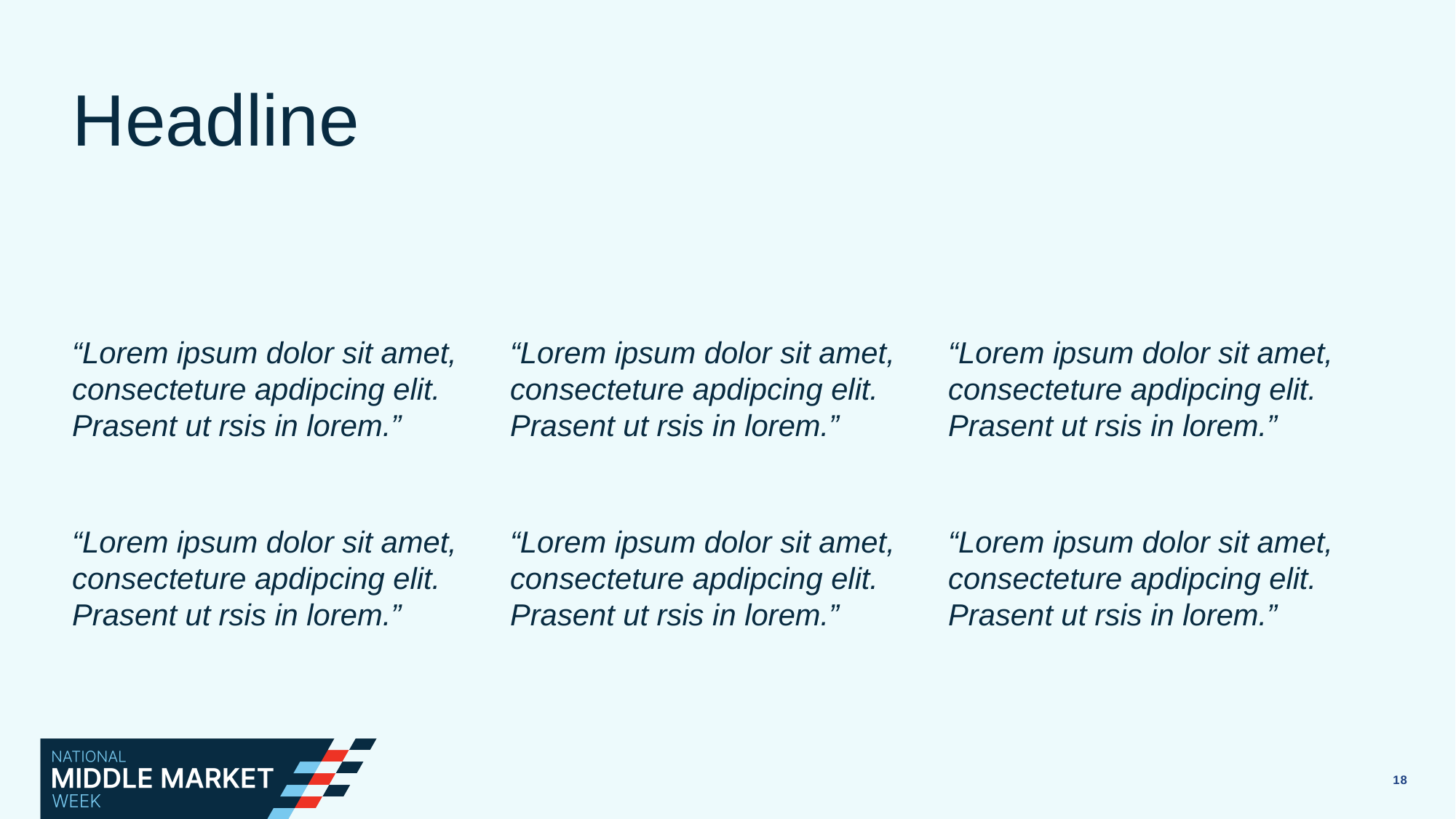

Headline
“Lorem ipsum dolor sit amet, consecteture apdipcing elit. Prasent ut rsis in lorem.”
“Lorem ipsum dolor sit amet, consecteture apdipcing elit. Prasent ut rsis in lorem.”
“Lorem ipsum dolor sit amet, consecteture apdipcing elit. Prasent ut rsis in lorem.”
“Lorem ipsum dolor sit amet, consecteture apdipcing elit. Prasent ut rsis in lorem.”
“Lorem ipsum dolor sit amet, consecteture apdipcing elit. Prasent ut rsis in lorem.”
“Lorem ipsum dolor sit amet, consecteture apdipcing elit. Prasent ut rsis in lorem.”